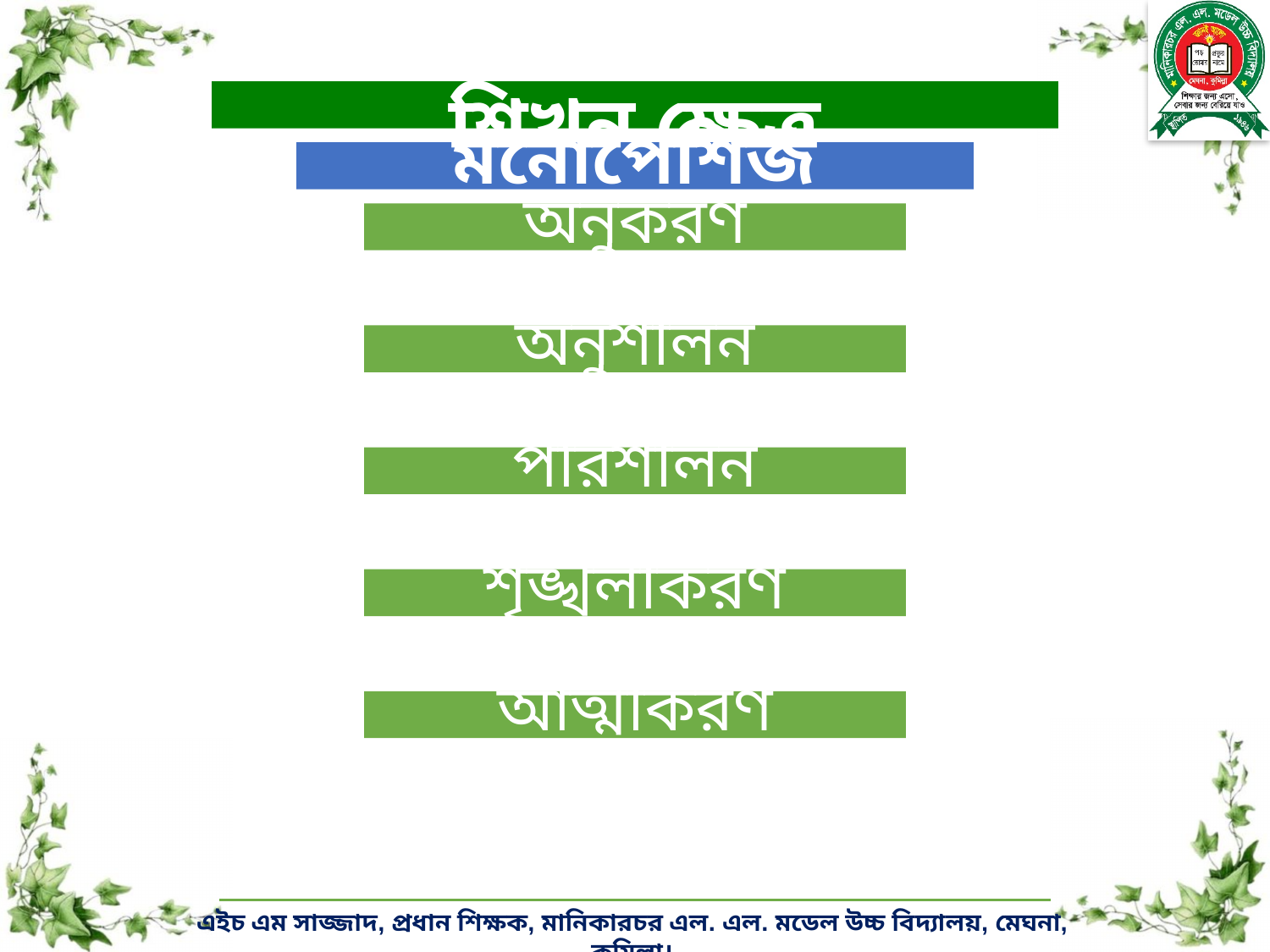

Learning Domains / শিখন ক্ষেত্র
মনোপেশিজ
অনুকরণ
অনুশীলন
পরিশীলন
শৃঙ্খলীকরণ
আত্মীকরণ